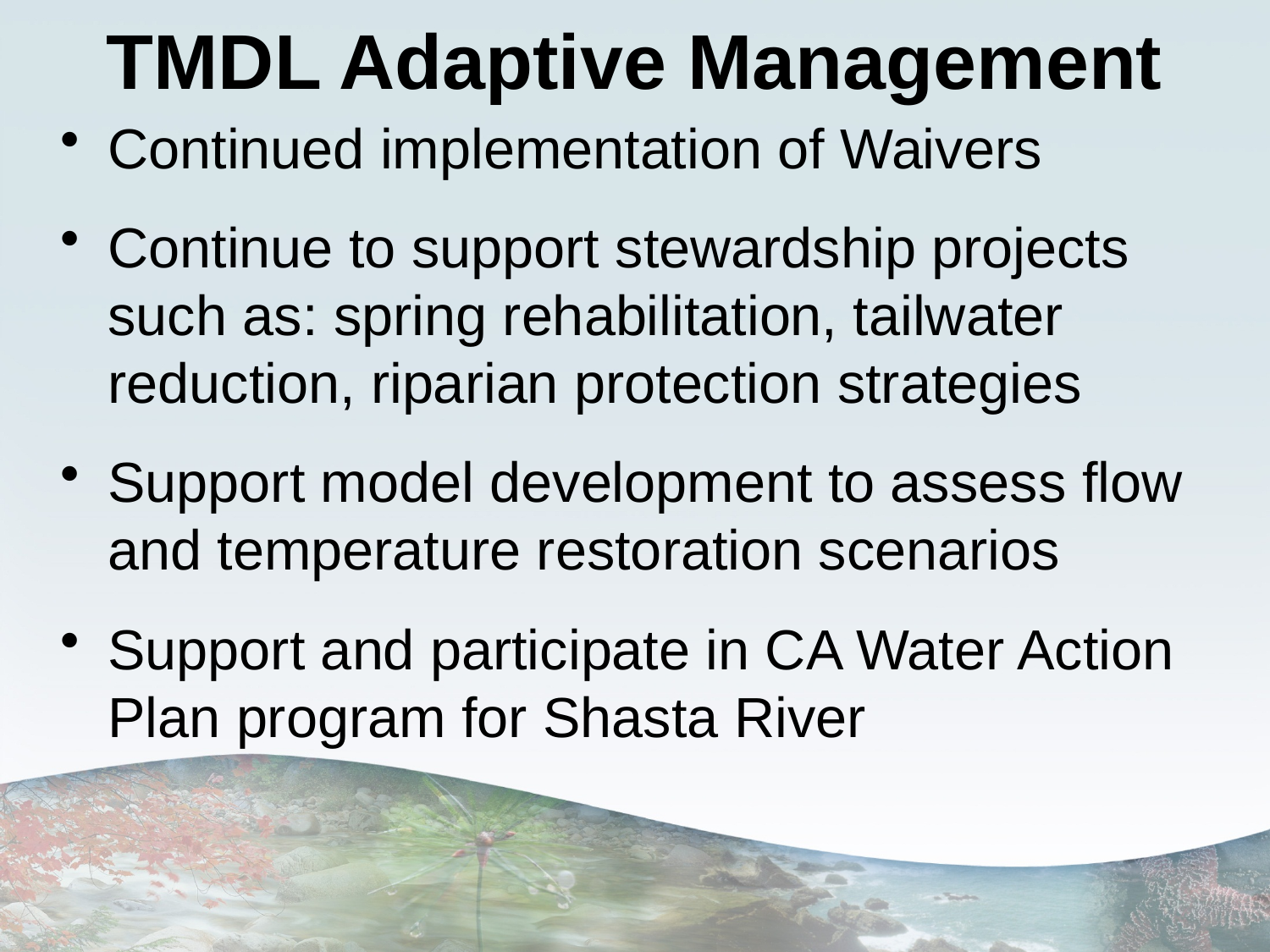

# TMDL Adaptive Management
Continued implementation of Waivers
Continue to support stewardship projects such as: spring rehabilitation, tailwater reduction, riparian protection strategies
Support model development to assess flow and temperature restoration scenarios
Support and participate in CA Water Action Plan program for Shasta River